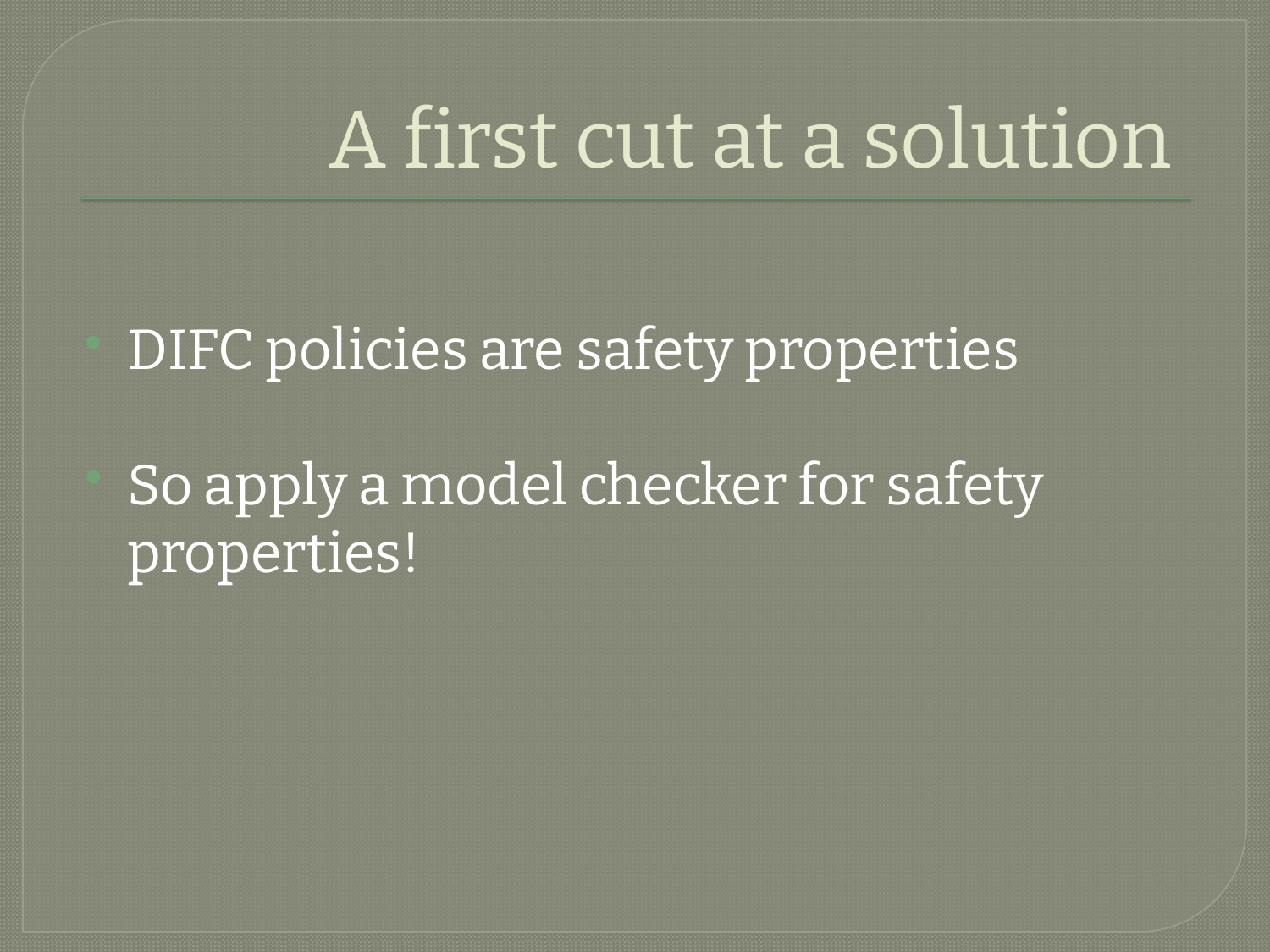

# A first cut at a solution
DIFC policies are safety properties

So apply a model checker for safety properties!